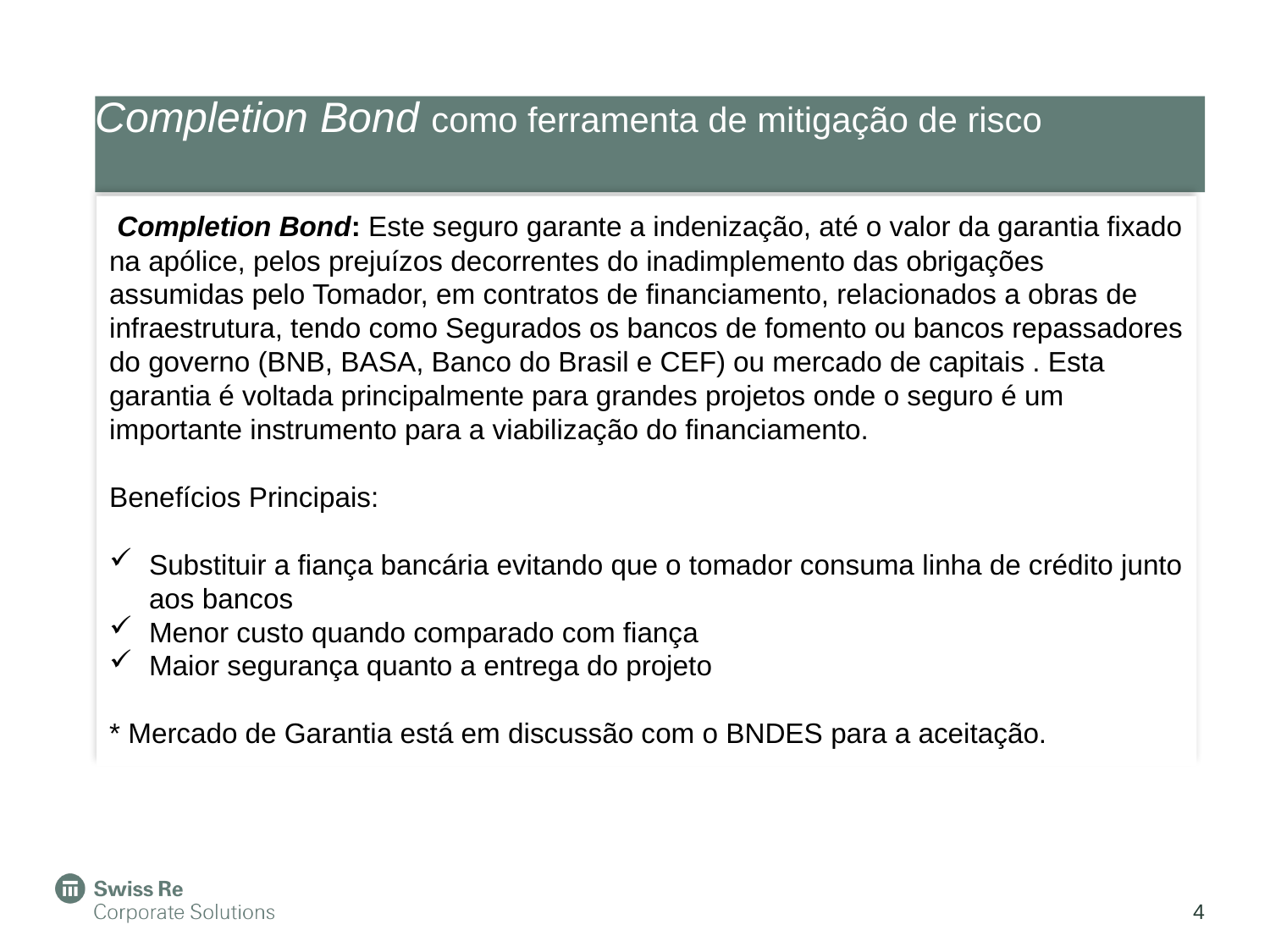

# Completion Bond como ferramenta de mitigação de risco
 Completion Bond: Este seguro garante a indenização, até o valor da garantia fixado na apólice, pelos prejuízos decorrentes do inadimplemento das obrigações assumidas pelo Tomador, em contratos de financiamento, relacionados a obras de infraestrutura, tendo como Segurados os bancos de fomento ou bancos repassadores do governo (BNB, BASA, Banco do Brasil e CEF) ou mercado de capitais . Esta garantia é voltada principalmente para grandes projetos onde o seguro é um importante instrumento para a viabilização do financiamento.

Benefícios Principais:

Substituir a fiança bancária evitando que o tomador consuma linha de crédito junto aos bancos
Menor custo quando comparado com fiança
Maior segurança quanto a entrega do projeto

* Mercado de Garantia está em discussão com o BNDES para a aceitação.
4